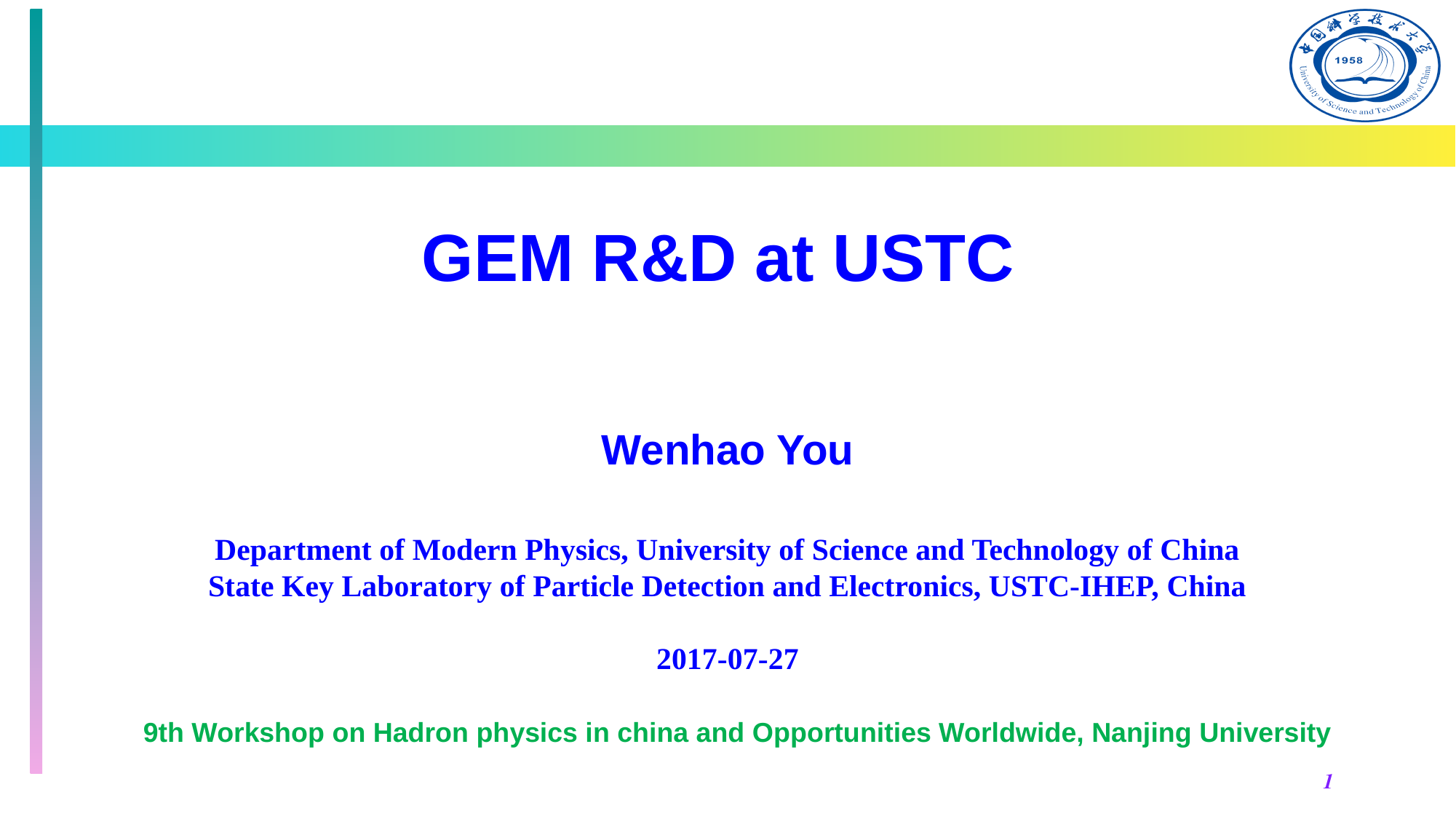

# GEM R&D at USTC
Wenhao You
Department of Modern Physics, University of Science and Technology of China
State Key Laboratory of Particle Detection and Electronics, USTC-IHEP, China

2017-07-27
9th Workshop on Hadron physics in china and Opportunities Worldwide, Nanjing University